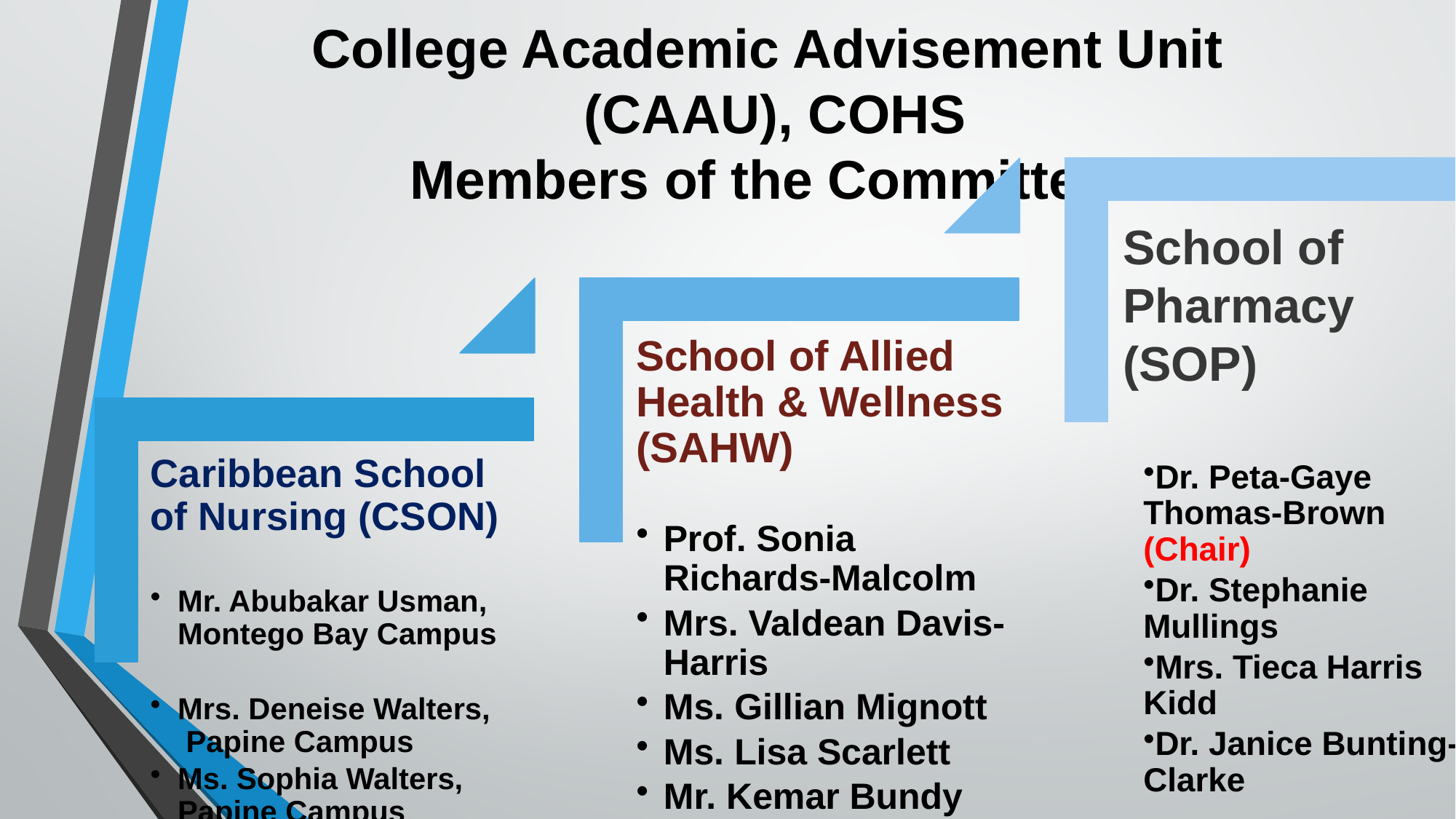

# College Academic Advisement Unit (CAAU), COHS Members of the Committee
Caribbean School of Nursing (CSON)

Mr. Abubakar Usman, Montego Bay Campus

Mrs. Deneise Walters,     Papine Campus
Ms. Sophia Walters, Papine Campus

School of Allied Health & Wellness (SAHW)

Prof. Sonia Richards-Malcolm
Mrs. Valdean Davis-Harris
Ms. Gillian Mignott
Ms. Lisa Scarlett
Mr. Kemar Bundy

School of Pharmacy (SOP)

Dr. Peta-Gaye Thomas-Brown (Chair)
Dr. Stephanie Mullings
Mrs. Tieca Harris Kidd
Dr. Janice Bunting-Clarke